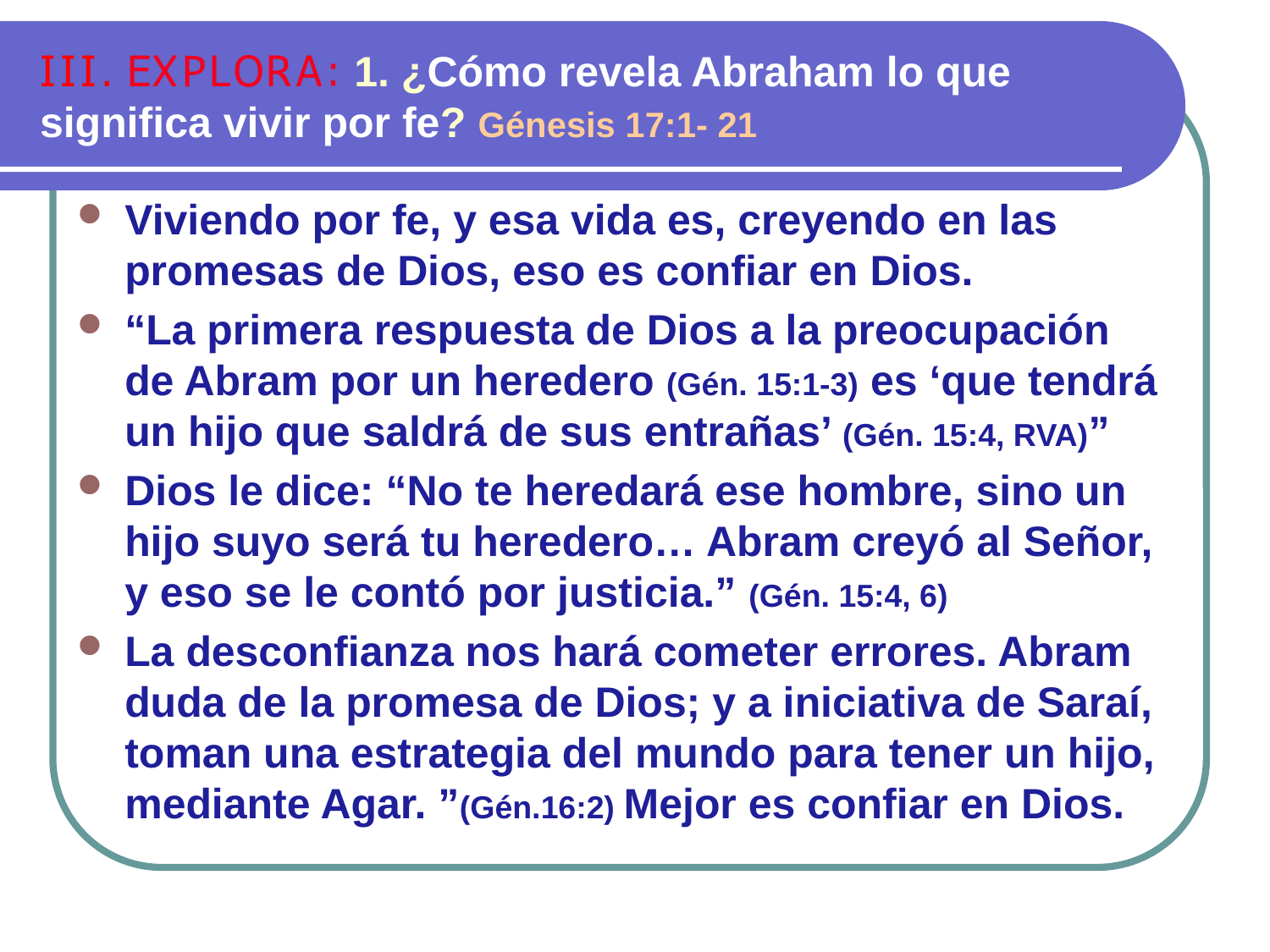

# III. EXPLORA: 1. ¿Cómo revela Abraham lo que significa vivir por fe? Génesis 17:1- 21
Viviendo por fe, y esa vida es, creyendo en las promesas de Dios, eso es confiar en Dios.
“La primera respuesta de Dios a la preocupación de Abram por un heredero (Gén. 15:1-3) es ‘que tendrá un hijo que saldrá de sus entrañas’ (Gén. 15:4, RVA)”
Dios le dice: “No te heredará ese hombre, sino un hijo suyo será tu heredero… Abram creyó al Señor, y eso se le contó por justicia.” (Gén. 15:4, 6)
La desconfianza nos hará cometer errores. Abram duda de la promesa de Dios; y a iniciativa de Saraí, toman una estrategia del mundo para tener un hijo, mediante Agar. ”(Gén.16:2) Mejor es confiar en Dios.